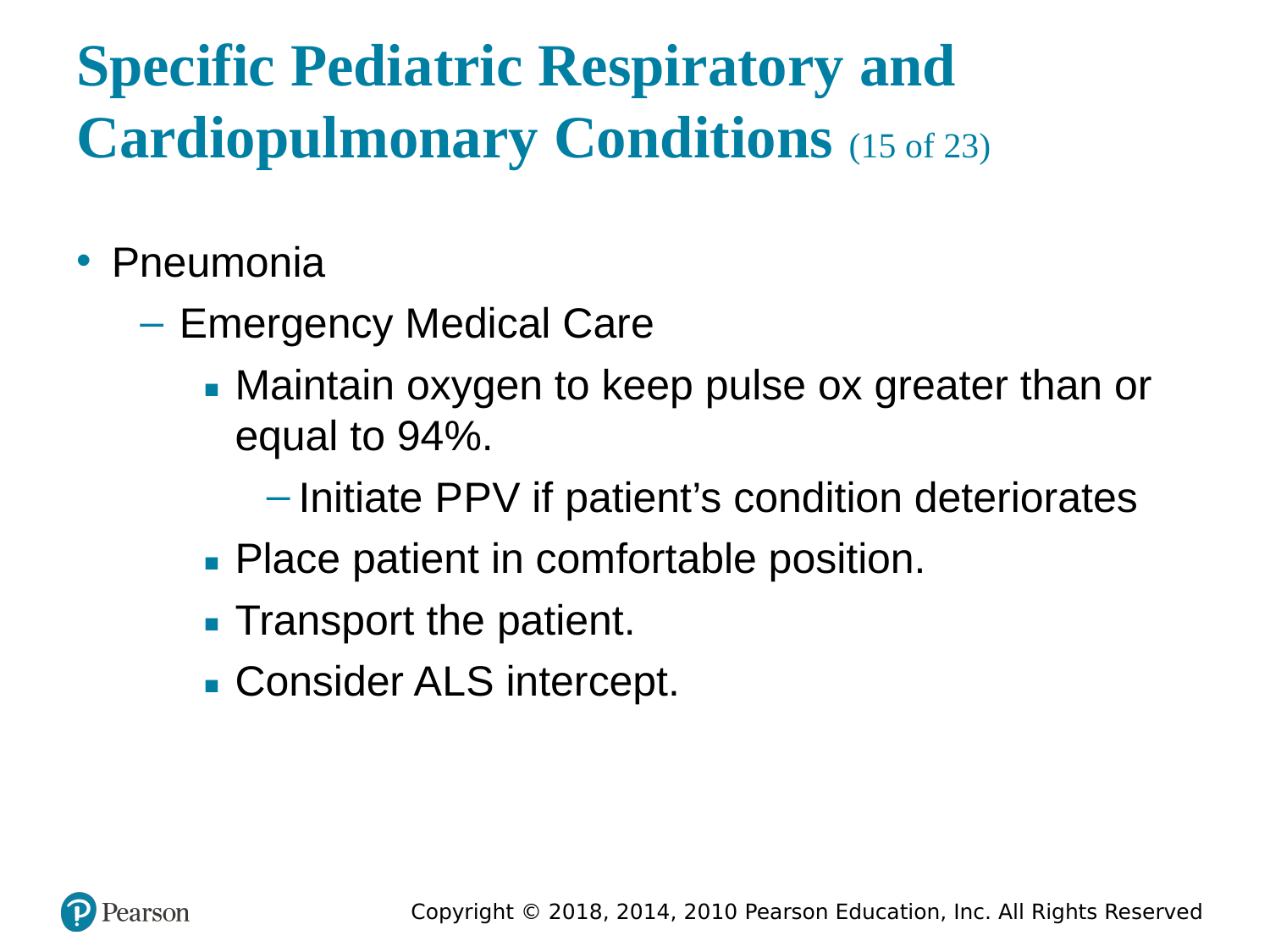

# Specific Pediatric Respiratory and Cardiopulmonary Conditions (15 of 23)
Pneumonia
Emergency Medical Care
Maintain oxygen to keep pulse ox greater than or equal to 94%.
Initiate P P V if patient’s condition deteriorates
Place patient in comfortable position.
Transport the patient.
Consider A L S intercept.